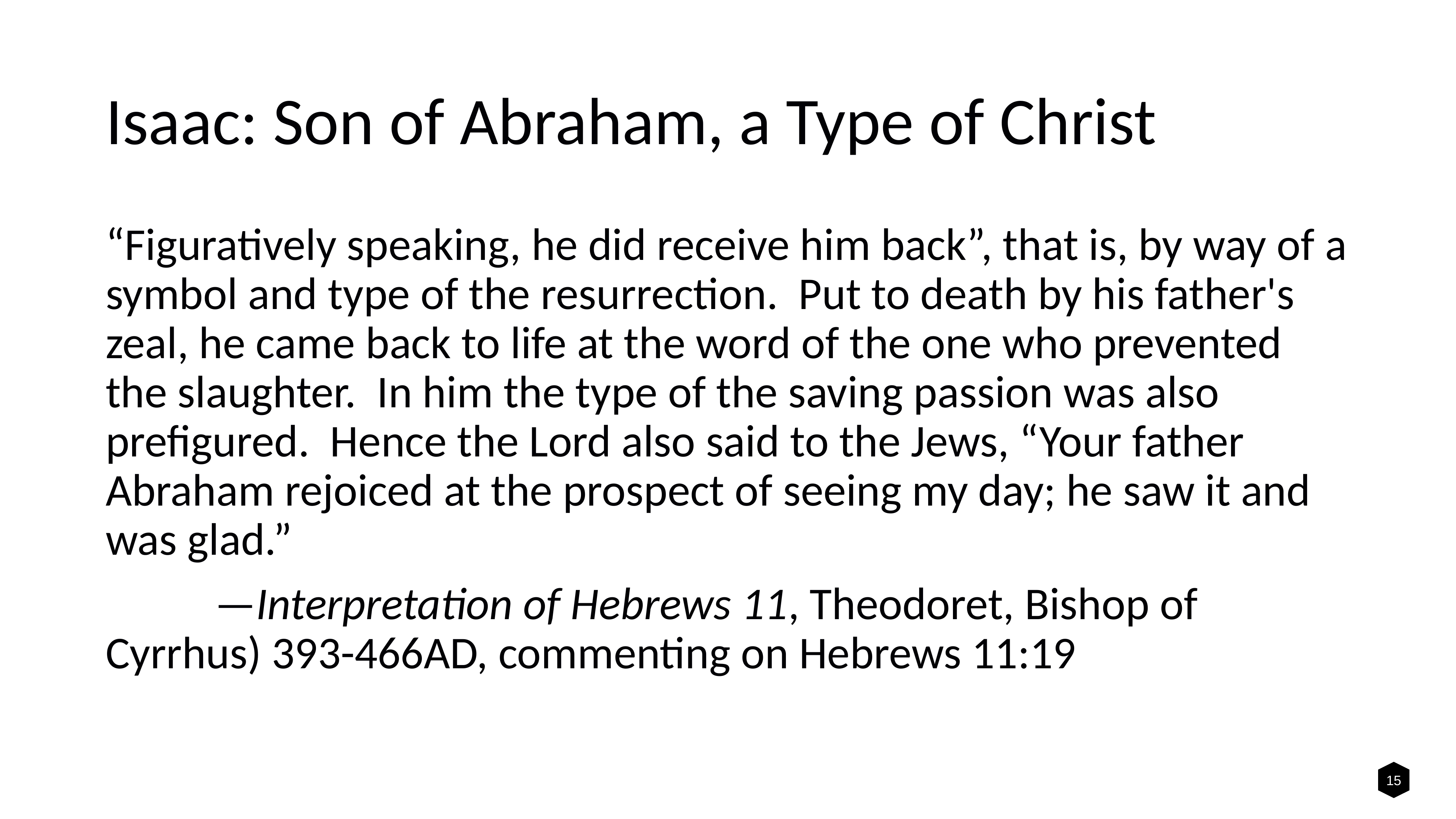

# Isaac: Son of Abraham, a Type of Christ
“Figuratively speaking, he did receive him back”, that is, by way of a symbol and type of the resurrection.  Put to death by his father's zeal, he came back to life at the word of the one who prevented the slaughter.  In him the type of the saving passion was also prefigured.  Hence the Lord also said to the Jews, “Your father Abraham rejoiced at the prospect of seeing my day; he saw it and was glad.”
		—Interpretation of Hebrews 11, Theodoret, Bishop of 		Cyrrhus) 393-466AD, commenting on Hebrews 11:19